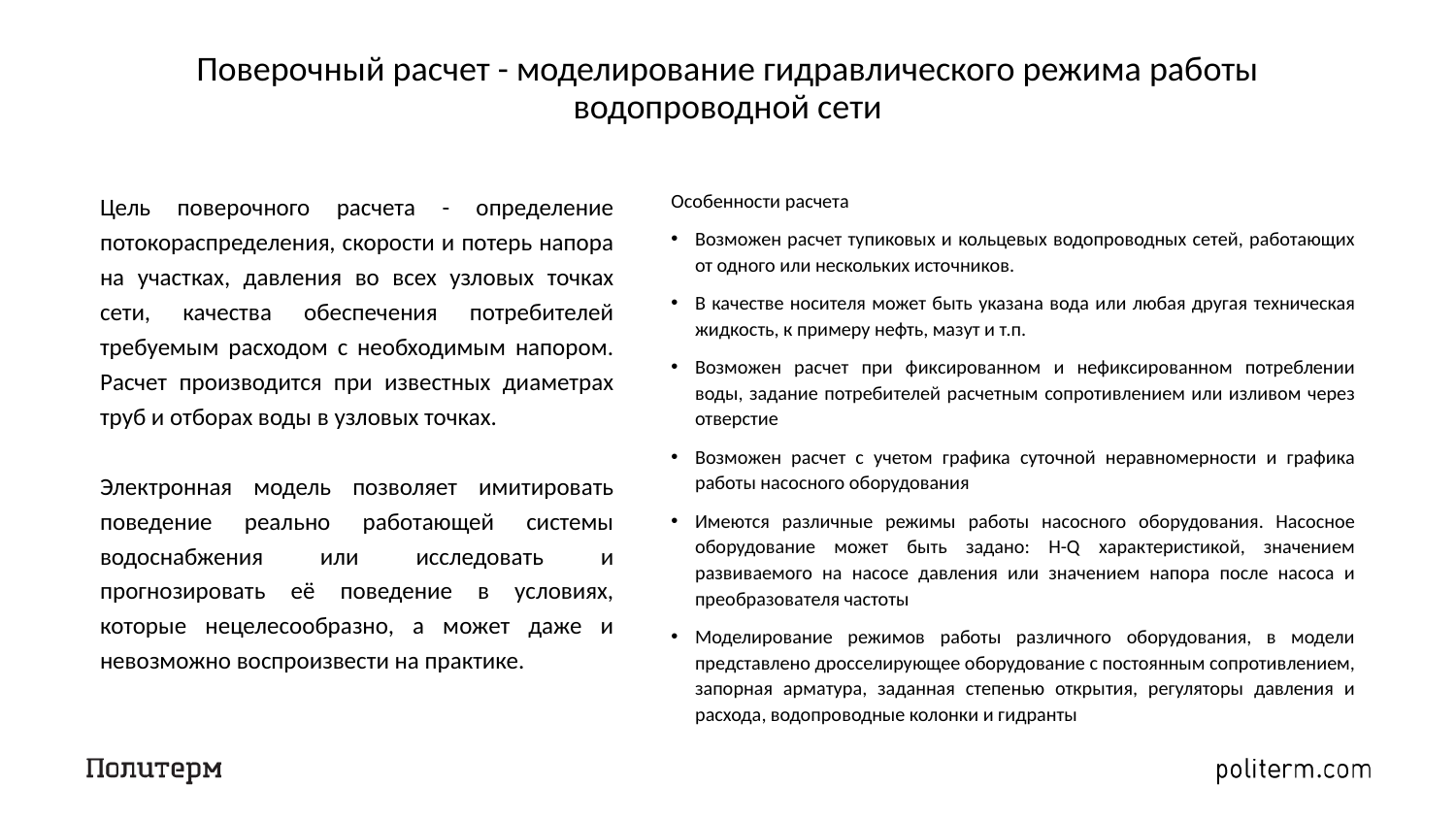

# Поверочный расчет - моделирование гидравлического режима работы водопроводной сети
Цель поверочного расчета - определение потокораспределения, скорости и потерь напора на участках, давления во всех узловых точках сети, качества обеспечения потребителей требуемым расходом с необходимым напором. Расчет производится при известных диаметрах труб и отборах воды в узловых точках.

Электронная модель позволяет имитировать поведение реально работающей системы водоснабжения или исследовать и прогнозировать её поведение в условиях, которые нецелесообразно, а может даже и невозможно воспроизвести на практике.
Особенности расчета
Возможен расчет тупиковых и кольцевых водопроводных сетей, работающих от одного или нескольких источников.
В качестве носителя может быть указана вода или любая другая техническая жидкость, к примеру нефть, мазут и т.п.
Возможен расчет при фиксированном и нефиксированном потреблении воды, задание потребителей расчетным сопротивлением или изливом через отверстие
Возможен расчет с учетом графика суточной неравномерности и графика работы насосного оборудования
Имеются различные режимы работы насосного оборудования. Насосное оборудование может быть задано: H-Q характеристикой, значением развиваемого на насосе давления или значением напора после насоса и преобразователя частоты
Моделирование режимов работы различного оборудования, в модели представлено дросселирующее оборудование с постоянным сопротивлением, запорная арматура, заданная степенью открытия, регуляторы давления и расхода, водопроводные колонки и гидранты